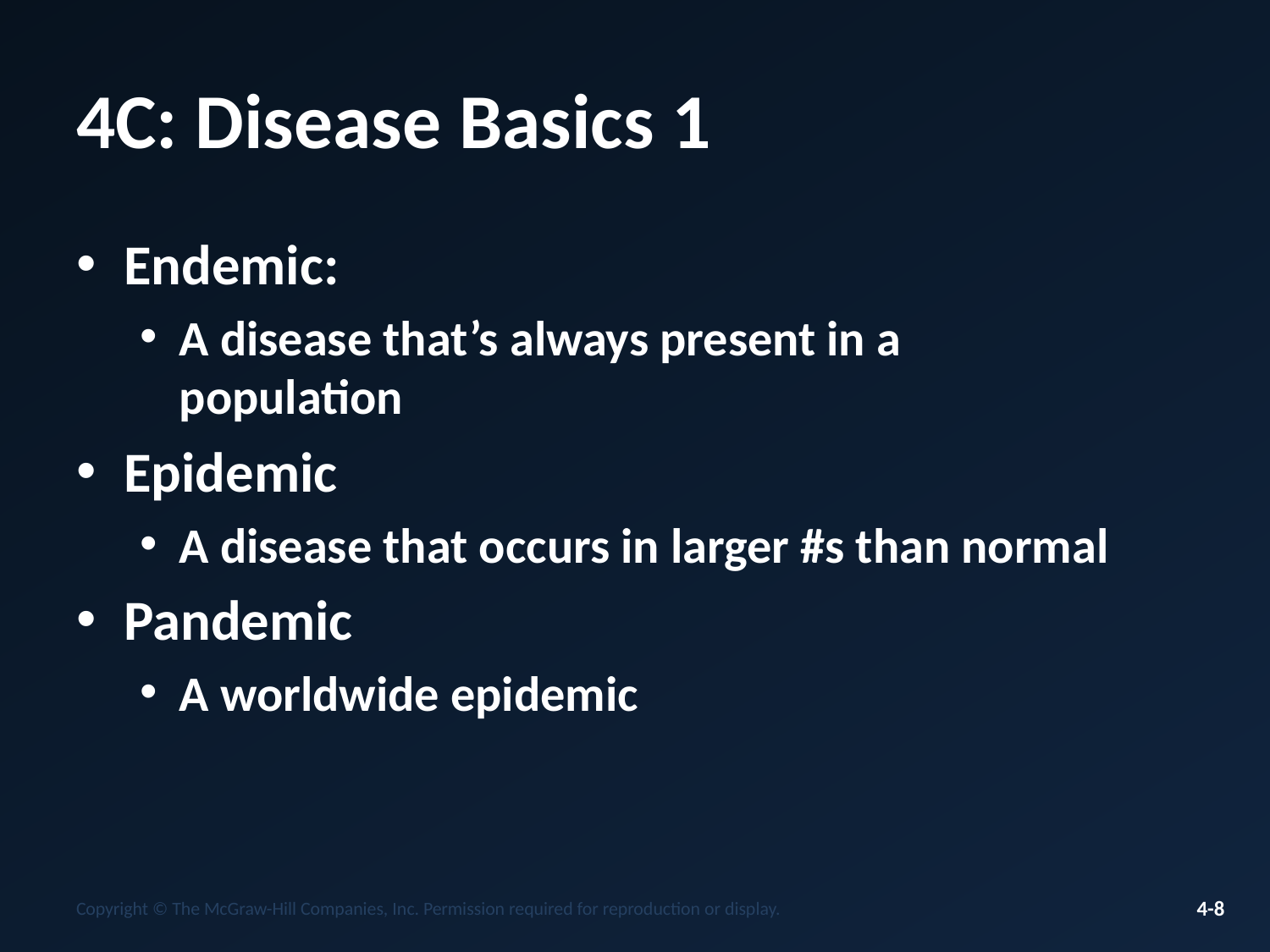

# 4C: Disease Basics 1
Endemic:
A disease that’s always present in a population
Epidemic
A disease that occurs in larger #s than normal
Pandemic
A worldwide epidemic
Copyright © The McGraw-Hill Companies, Inc. Permission required for reproduction or display.
4-8